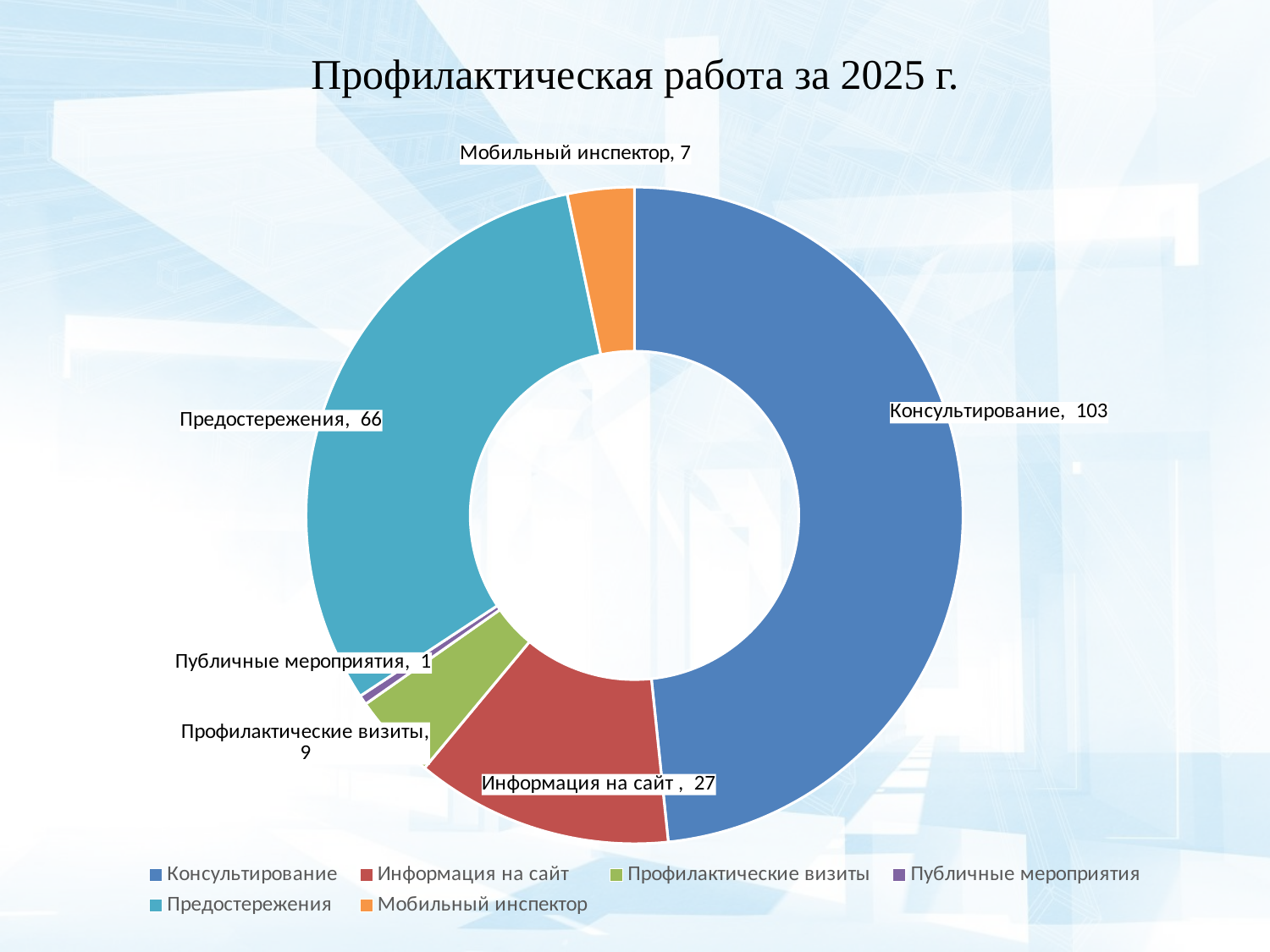

# Профилактическая работа за 2025 г.

### Chart

| Category | Количество |
|---|---|
| Консультирование | 103.0 |
| Информация на сайт  | 27.0 |
| Профилактические визиты | 9.0 |
| Публичные мероприятия | 1.0 |
| Предостережения | 66.0 |
| Мобильный инспектор | 7.0 |